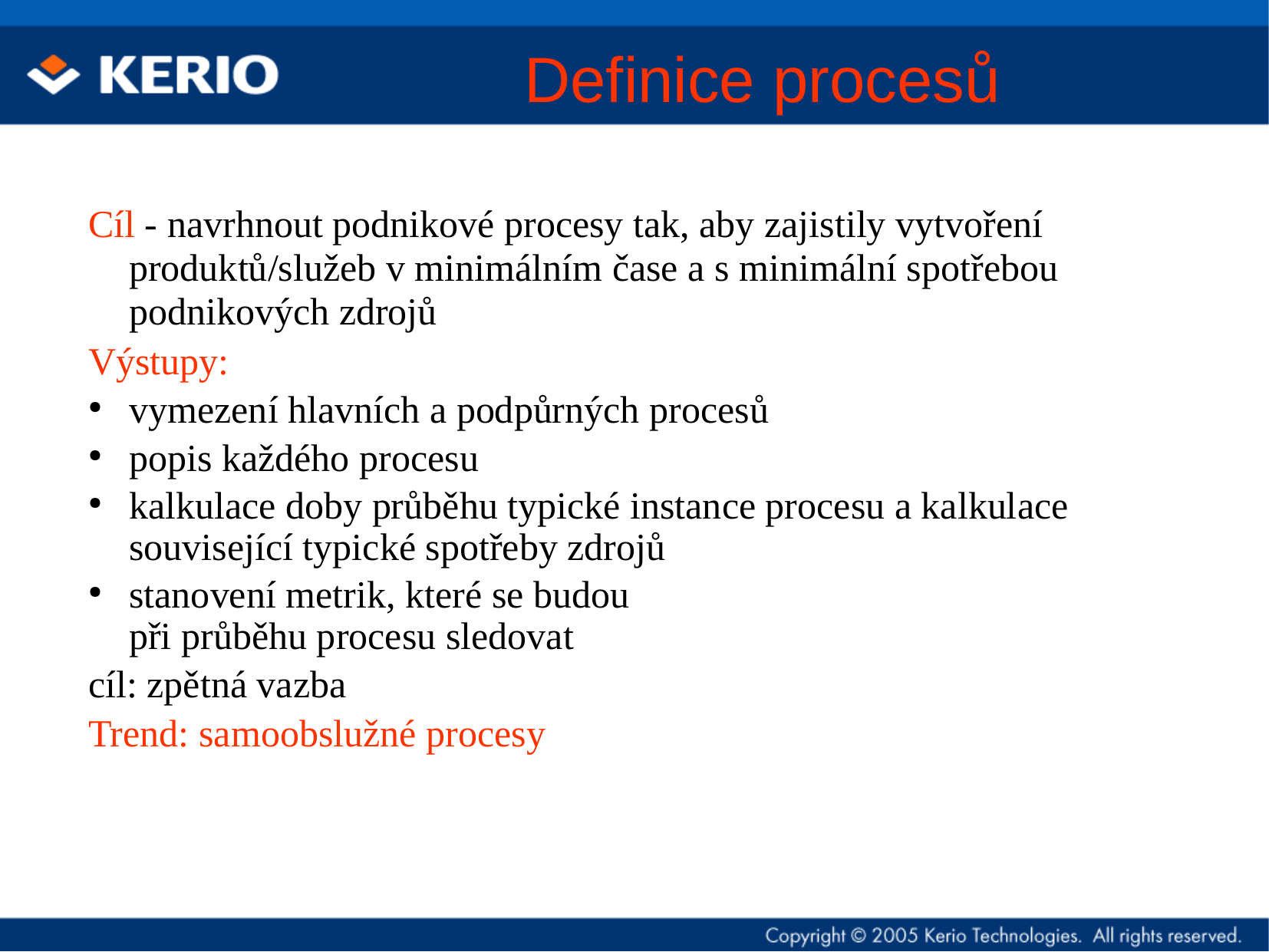

# Definice procesů
Cíl - navrhnout podnikové procesy tak, aby zajistily vytvoření produktů/služeb v minimálním čase a s minimální spotřebou podnikových zdrojů
Výstupy:
vymezení hlavních a podpůrných procesů
popis každého procesu
kalkulace doby průběhu typické instance procesu a kalkulace související typické spotřeby zdrojů
stanovení metrik, které se budou
při průběhu procesu sledovat
cíl: zpětná vazba
Trend: samoobslužné procesy